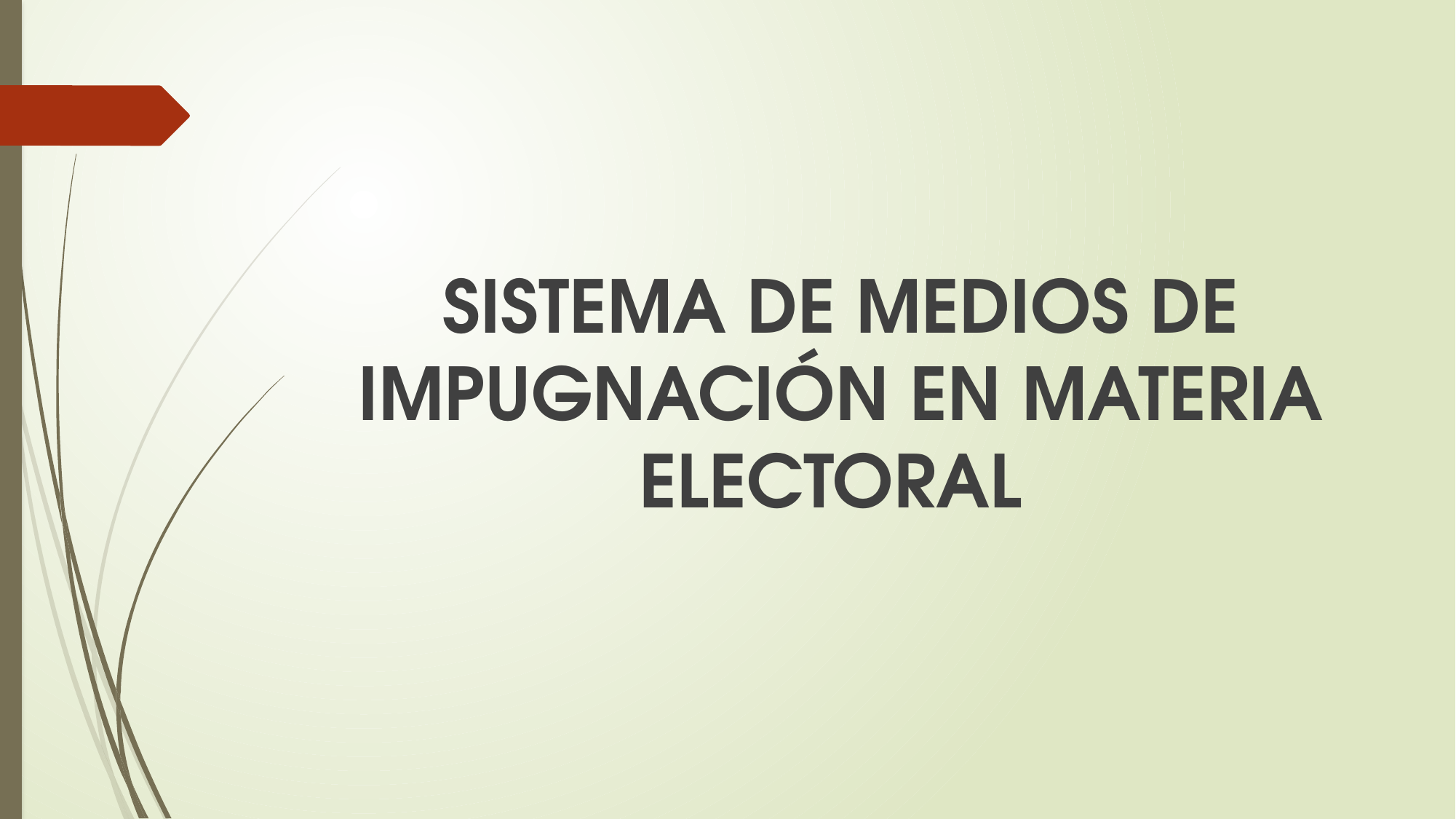

SISTEMA DE MEDIOS DE IMPUGNACIÓN EN MATERIA ELECTORAL